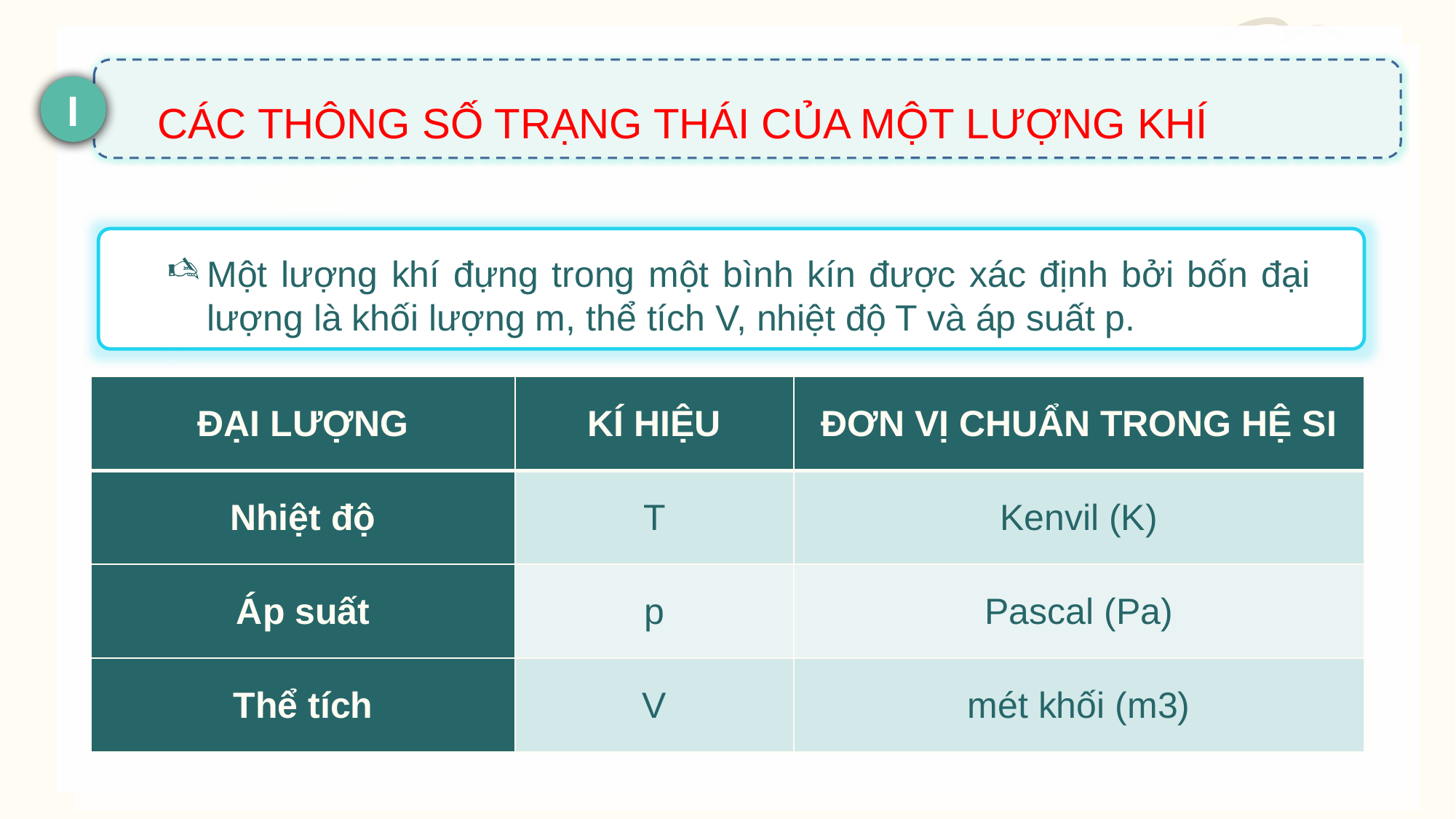

NHIỆT HOÁ HƠI RIÊNG

CÁC THÔNG SỐ TRẠNG THÁI CỦA MỘT LƯỢNG KHÍ
I

Một lượng khí đựng trong một bình kín được xác định bởi bốn đại lượng là khối lượng m, thể tích V, nhiệt độ T và áp suất p.
| ĐẠI LƯỢNG | KÍ HIỆU | ĐƠN VỊ CHUẨN TRONG HỆ SI |
| --- | --- | --- |
| Nhiệt độ | T | Kenvil (K) |
| Áp suất | p | Pascal (Pa) |
| Thể tích | V | mét khối (m3) |

ĐỊNH LUẬT BOYLE
II